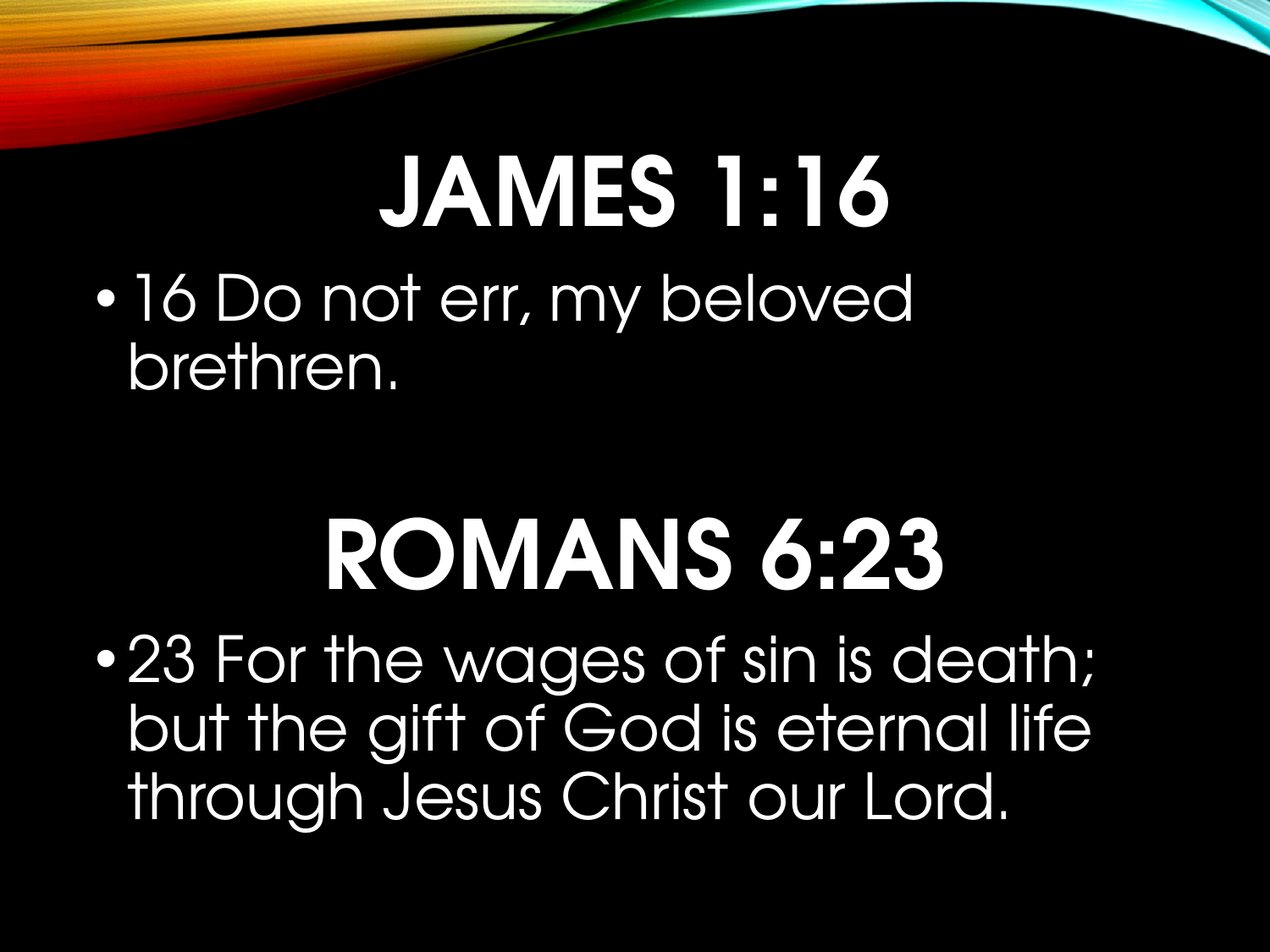

# James 1:16
16 Do not err, my beloved brethren.

Romans 6:23
23 For the wages of sin is death; but the gift of God is eternal life through Jesus Christ our Lord.